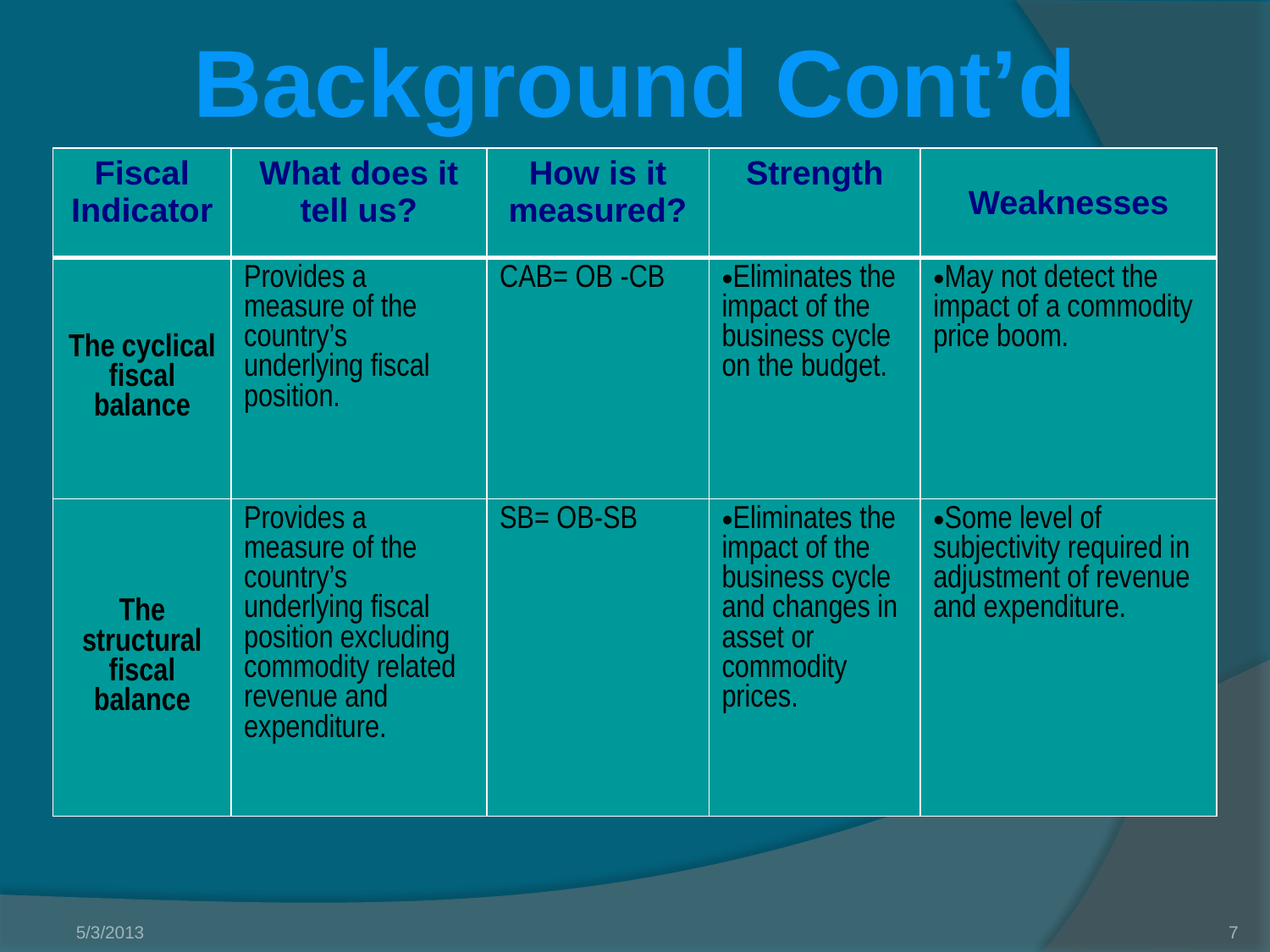

# Background Cont’d
| Fiscal Indicator | What does it tell us? | How is it measured? | Strength | Weaknesses |
| --- | --- | --- | --- | --- |
| The cyclical fiscal balance | Provides a measure of the country’s underlying fiscal position. | CAB= OB -CB | Eliminates the impact of the business cycle on the budget. | May not detect the impact of a commodity price boom. |
| The structural fiscal balance | Provides a measure of the country’s underlying fiscal position excluding commodity related revenue and expenditure. | SB= OB-SB | Eliminates the impact of the business cycle and changes in asset or commodity prices. | Some level of subjectivity required in adjustment of revenue and expenditure. |
5/3/2013
7